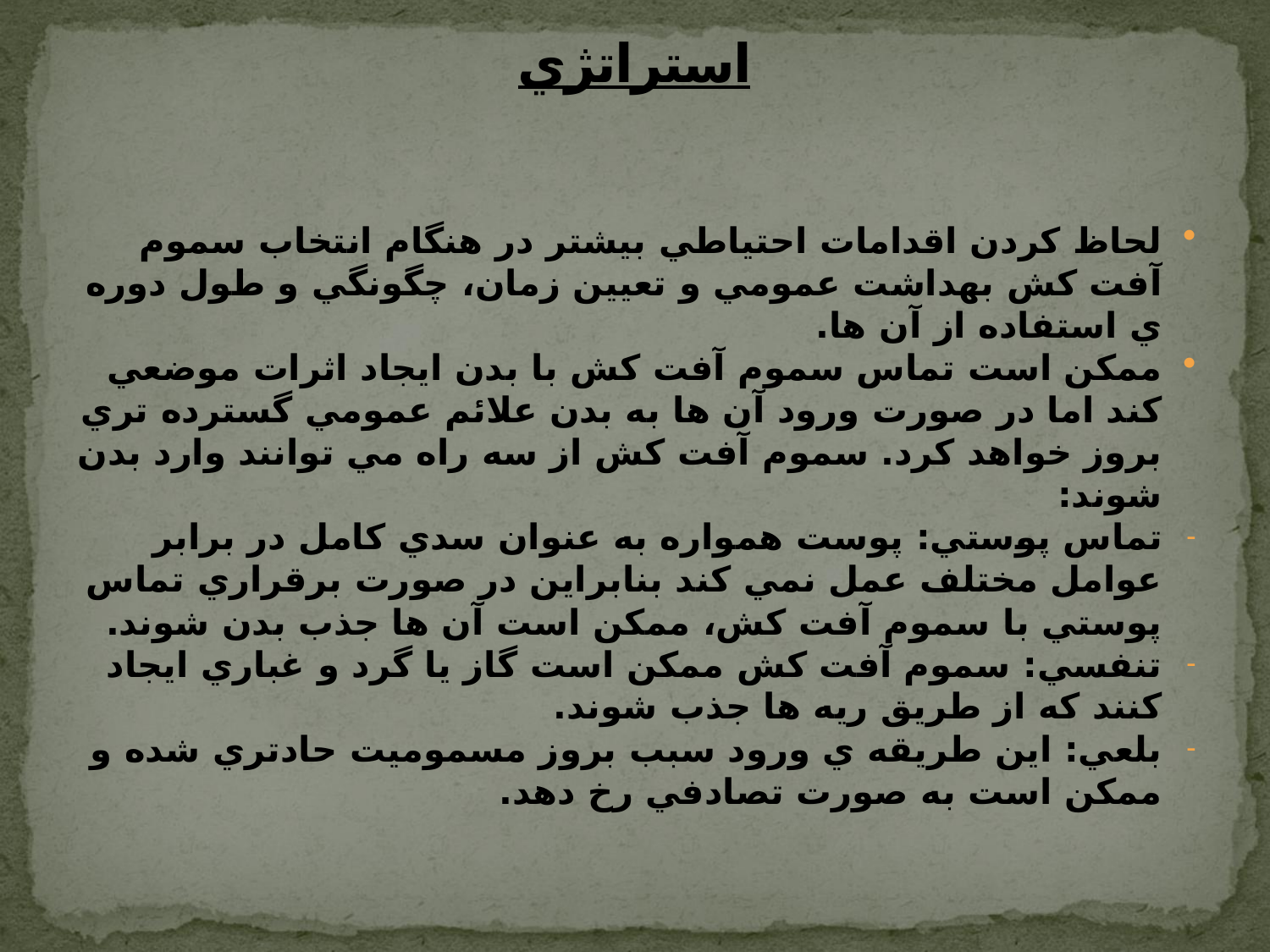

# استراتژي
لحاظ كردن اقدامات احتياطي بيشتر در هنگام انتخاب سموم آفت کش بهداشت عمومي و تعيين زمان، چگونگي و طول دوره ي استفاده از آن ها.
ممکن است تماس سموم آفت کش با بدن ايجاد اثرات موضعي کند اما در صورت ورود آن ها به بدن علائم عمومي گسترده تري بروز خواهد کرد. سموم آفت کش از سه راه مي توانند وارد بدن شوند:
تماس پوستي: پوست همواره به عنوان سدي کامل در برابر عوامل مختلف عمل نمي کند بنابراين در صورت برقراري تماس پوستي با سموم آفت کش، ممکن است آن ها جذب بدن شوند.
تنفسي: سموم آفت کش ممکن است گاز يا گرد و غباري ايجاد کنند که از طريق ريه ها جذب شوند.
بلعي: اين طريقه ي ورود سبب بروز مسموميت حادتري شده و ممکن است به صورت تصادفي رخ دهد.